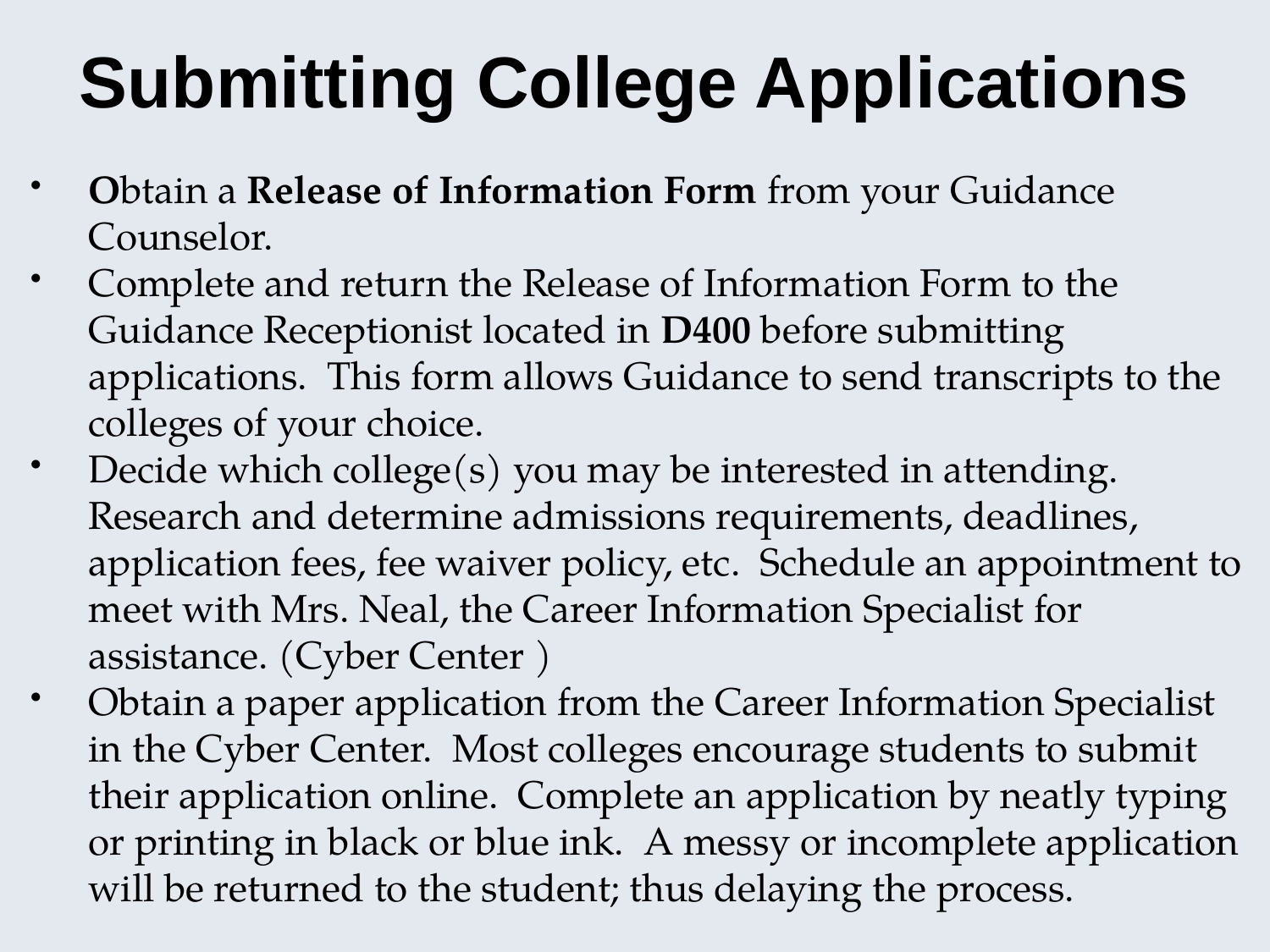

# Submitting College Applications
Obtain a Release of Information Form from your Guidance Counselor.
Complete and return the Release of Information Form to the Guidance Receptionist located in D400 before submitting applications.  This form allows Guidance to send transcripts to the colleges of your choice.
Decide which college(s) you may be interested in attending.  Research and determine admissions requirements, deadlines, application fees, fee waiver policy, etc.  Schedule an appointment to meet with Mrs. Neal, the Career Information Specialist for assistance. (Cyber Center )
Obtain a paper application from the Career Information Specialist in the Cyber Center.  Most colleges encourage students to submit their application online.  Complete an application by neatly typing or printing in black or blue ink.  A messy or incomplete application will be returned to the student; thus delaying the process.